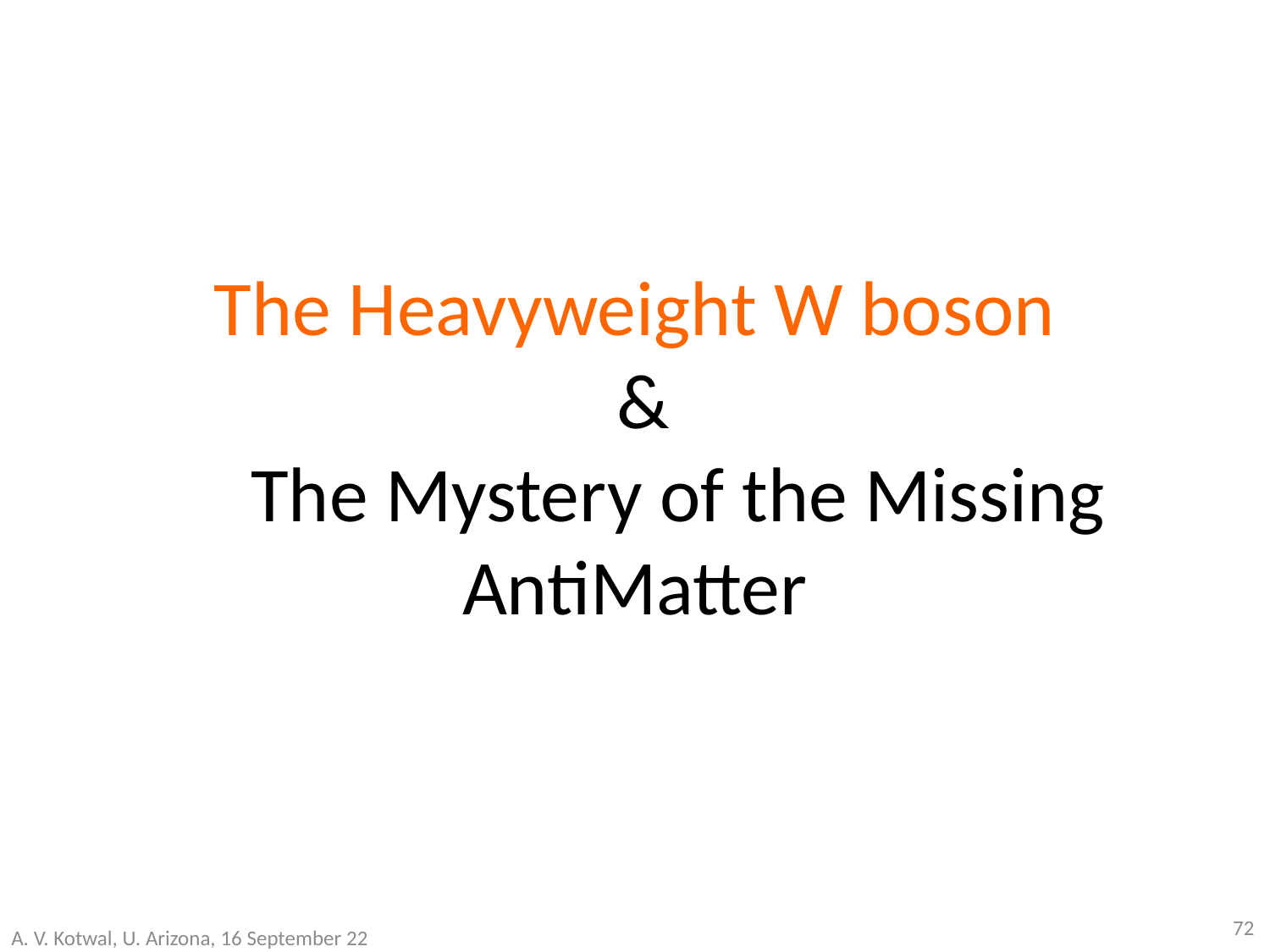

# The Heavyweight W boson & The Mystery of the Missing AntiMatter
72
A. V. Kotwal, U. Arizona, 16 September 22